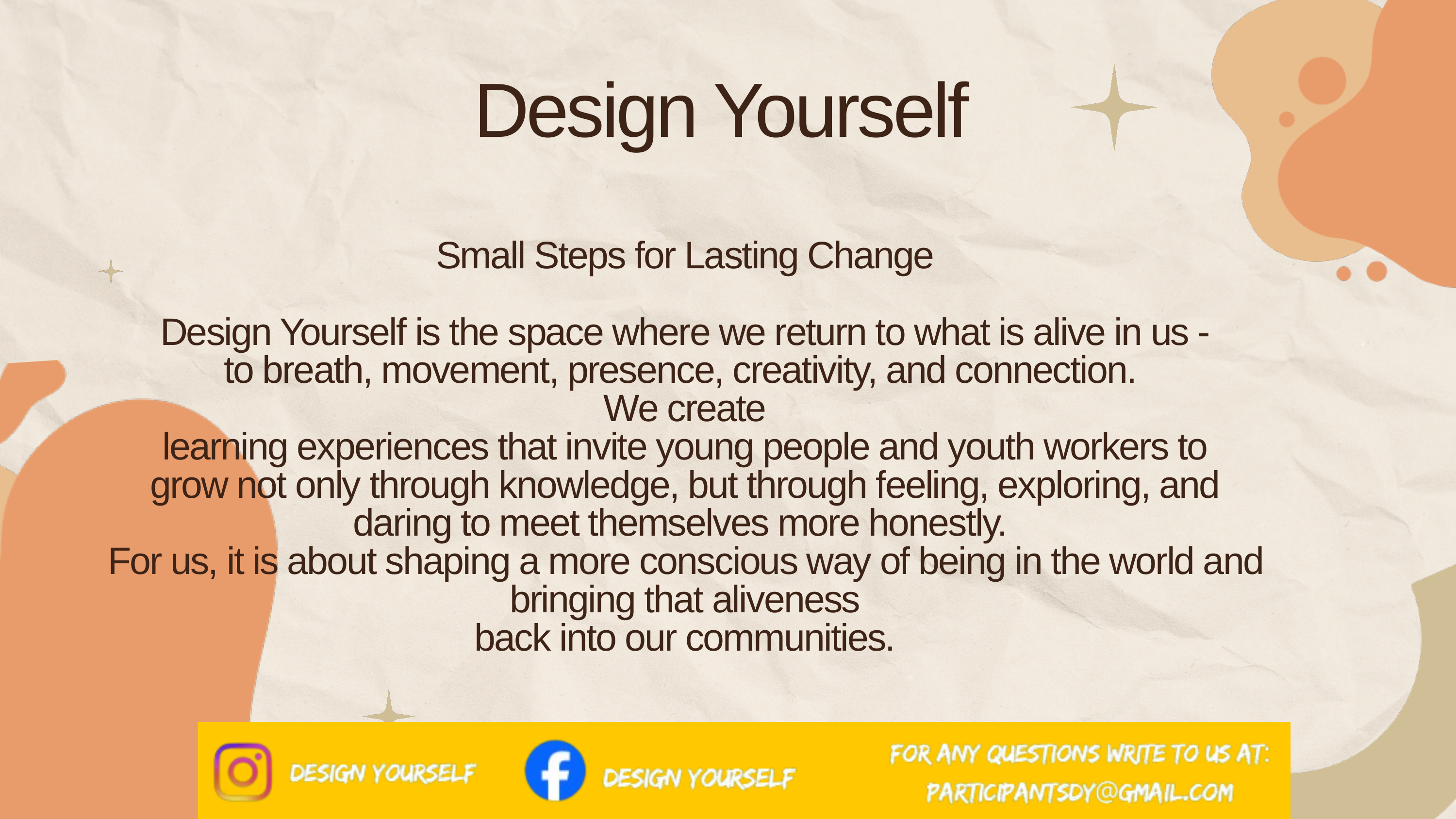

Design Yourself
Small Steps for Lasting Change

Design Yourself is the space where we return to what is alive in us -
to breath, movement, presence, creativity, and connection.
We create
learning experiences that invite young people and youth workers to
grow not only through knowledge, but through feeling, exploring, and
daring to meet themselves more honestly.
For us, it is about shaping a more conscious way of being in the world and bringing that aliveness
back into our communities.